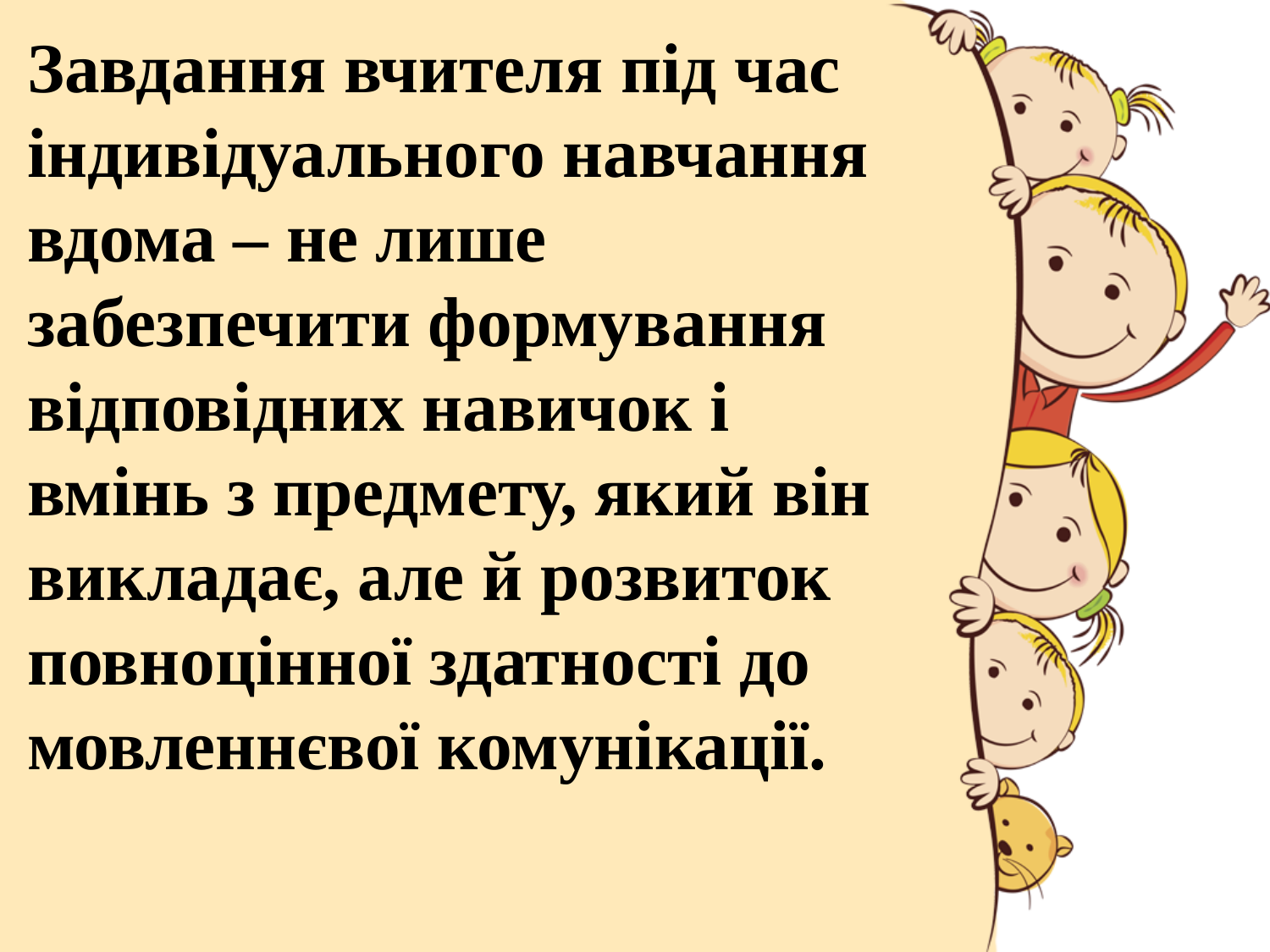

Завдання вчителя під час індивідуального навчання вдома – не лише забезпечити формування відповідних навичок і вмінь з предмету, який він викладає, але й розвиток повноцінної здатності до мовленнєвої комунікації.